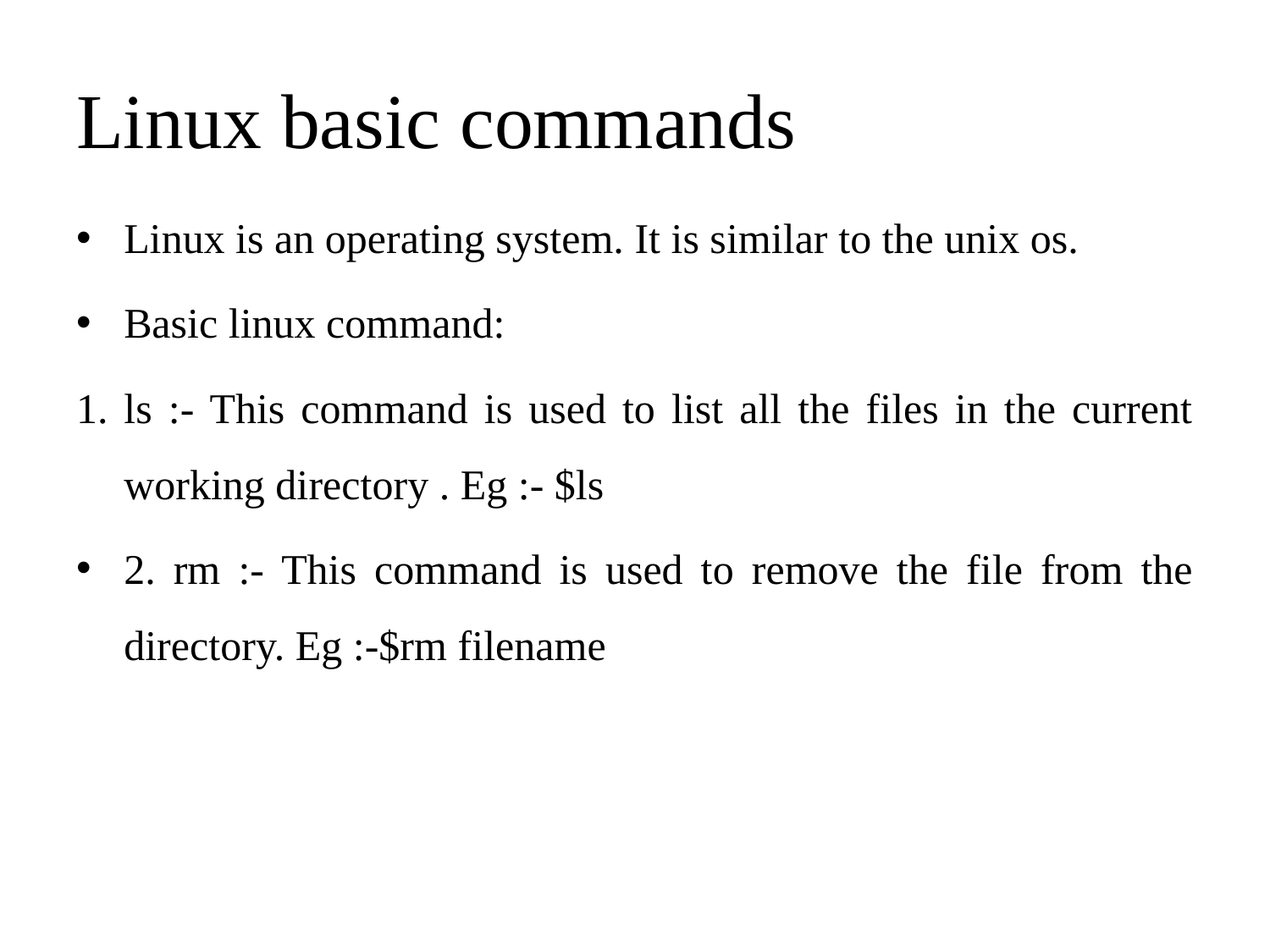

# Linux basic commands
Linux is an operating system. It is similar to the unix os.
Basic linux command:
1. ls :- This command is used to list all the files in the current working directory . Eg :- $ls
2. rm :- This command is used to remove the file from the directory. Eg :-$rm filename